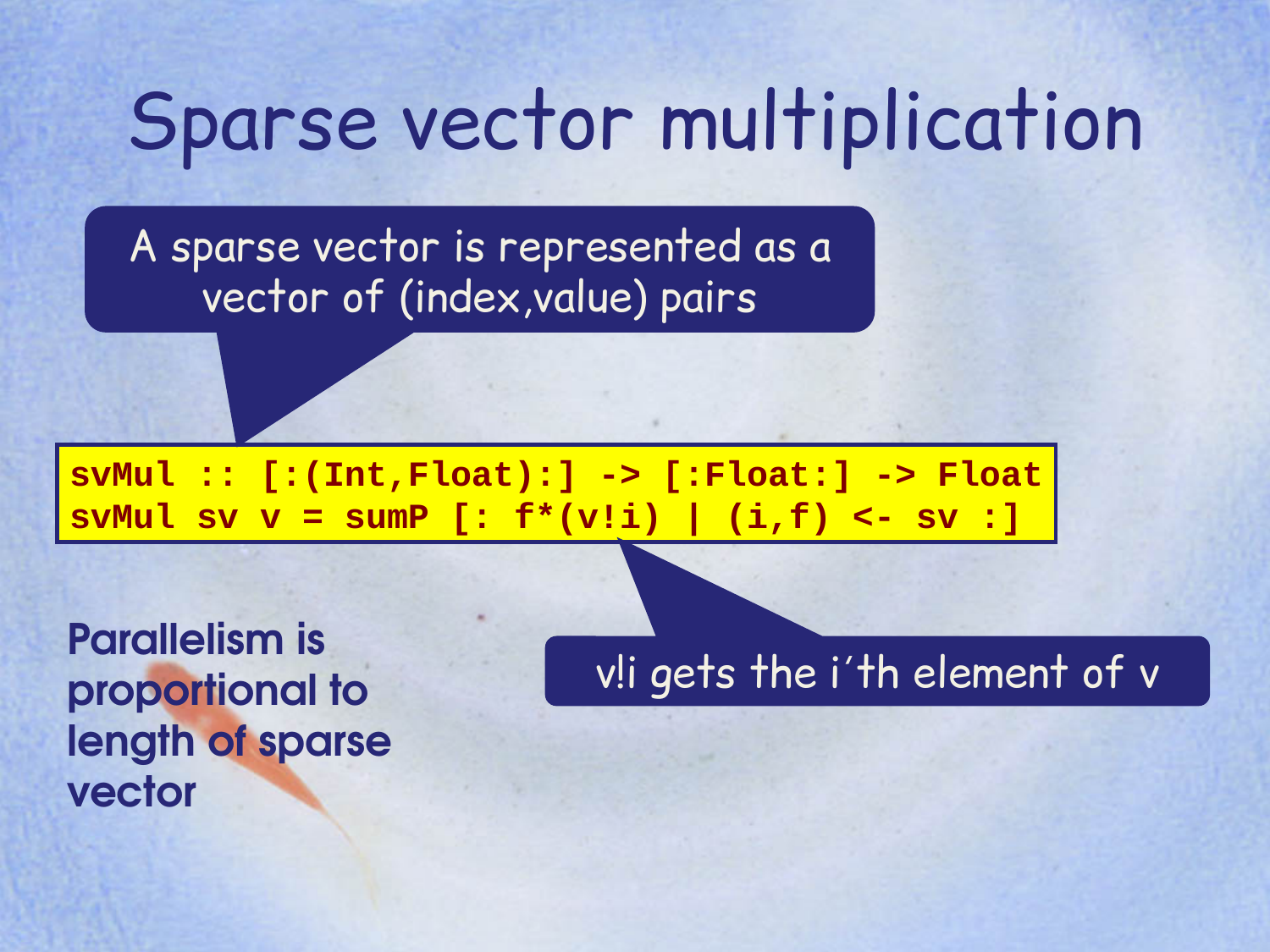

Sparse vector multiplication
A sparse vector is represented as a vector of (index,value) pairs
svMul :: [:(Int,Float):] -> [:Float:] -> Float
svMul sv v = sumP [: f*(v!i) | (i,f) <- sv :]
Parallelism is proportional to length of sparse vector
v!i gets the i’th element of v